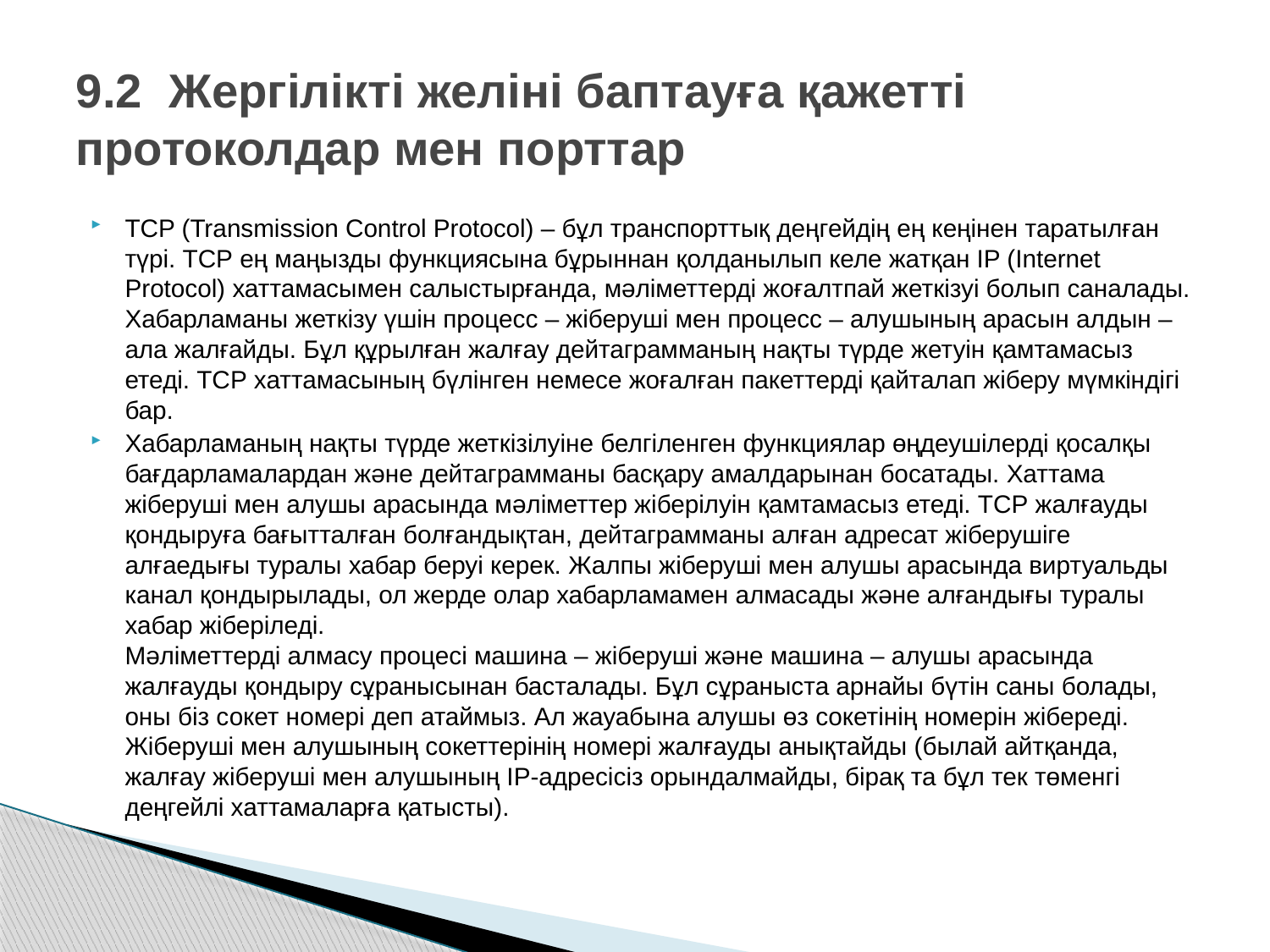

# 9.2  Жергілікті желіні баптауға қажетті протоколдар мен порттар
TCP (Transmission Control Protocol) – бұл транспорттық деңгейдің ең кеңінен таратылған түрі. ТСР ең маңызды функциясына бұрыннан қолданылып келе жатқан IP (Internet Protocol) хаттамасымен салыстырғанда, мәліметтерді жоғалтпай жеткізуі болып саналады. Хабарламаны жеткізу үшін процесс – жіберуші мен процесс – алушының арасын алдын – ала жалғайды. Бұл құрылған жалғау дейтаграмманың нақты түрде жетуін қамтамасыз етеді. ТСР хаттамасының бүлінген немесе жоғалған пакеттерді қайталап жіберу мүмкіндігі бар.
Хабарламаның нақты түрде жеткізілуіне белгіленген функциялар өңдеушілерді қосалқы бағдарламалардан және дейтаграмманы басқару амалдарынан босатады. Хаттама жіберуші мен алушы арасында мәліметтер жіберілуін қамтамасыз етеді. ТСР жалғауды қондыруға бағытталған болғандықтан, дейтаграмманы алған адресат жіберушіге алғаедығы туралы хабар беруі керек. Жалпы жіберуші мен алушы арасында виртуальды канал қондырылады, ол жерде олар хабарламамен алмасады және алғандығы туралы хабар жіберіледі.
Мәліметтерді алмасу процесі машина – жіберуші және машина – алушы арасында жалғауды қондыру сұранысынан басталады. Бұл сұраныста арнайы бүтін саны болады, оны біз сокет номері деп атаймыз. Ал жауабына алушы өз сокетінің номерін жібереді. Жіберуші мен алушының сокеттерінің номері жалғауды анықтайды (былай айтқанда, жалғау жіберуші мен алушының IP-адресісіз орындалмайды, бірақ та бұл тек төменгі деңгейлі хаттамаларға қатысты).